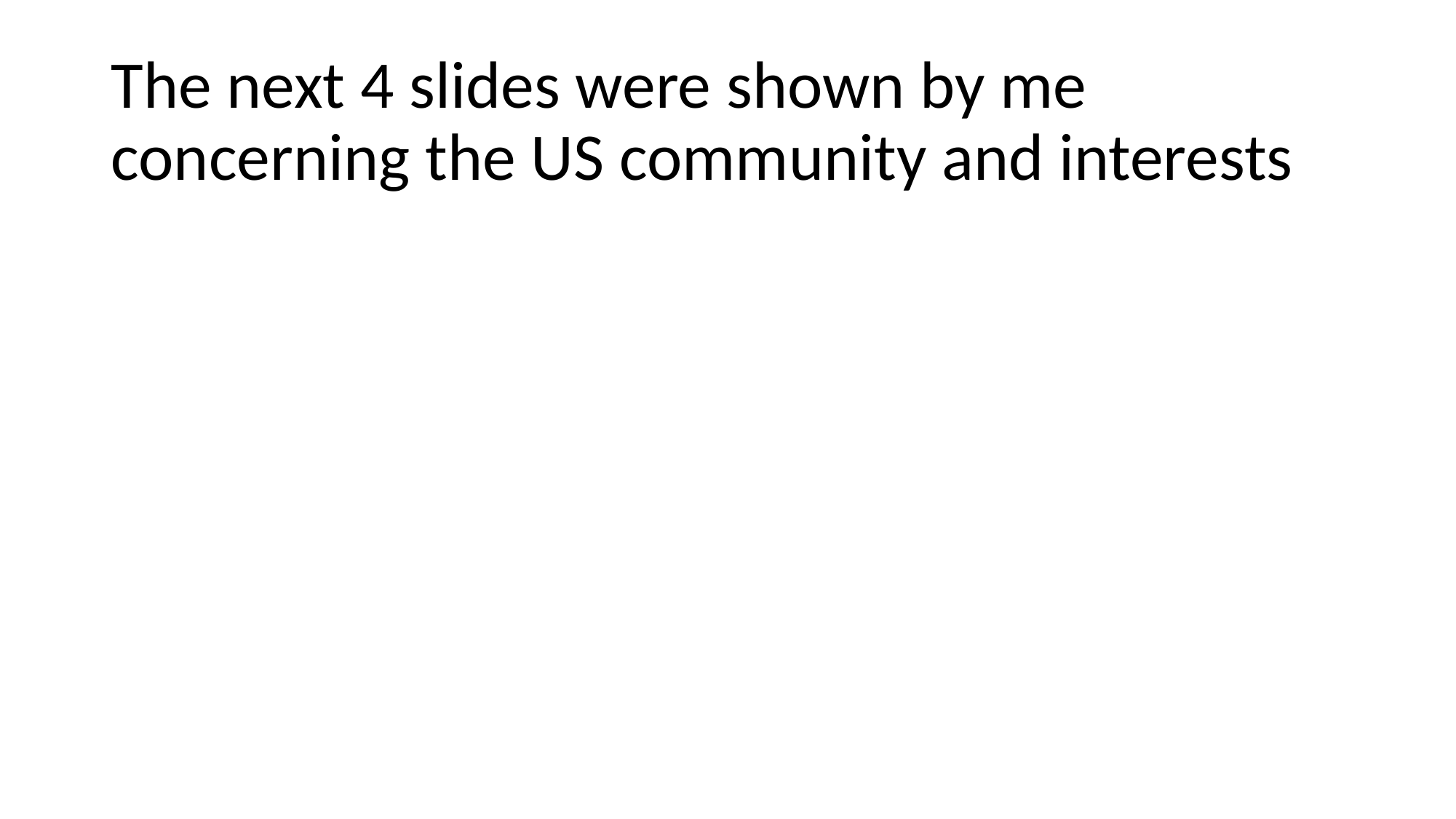

# The next 4 slides were shown by me concerning the US community and interests